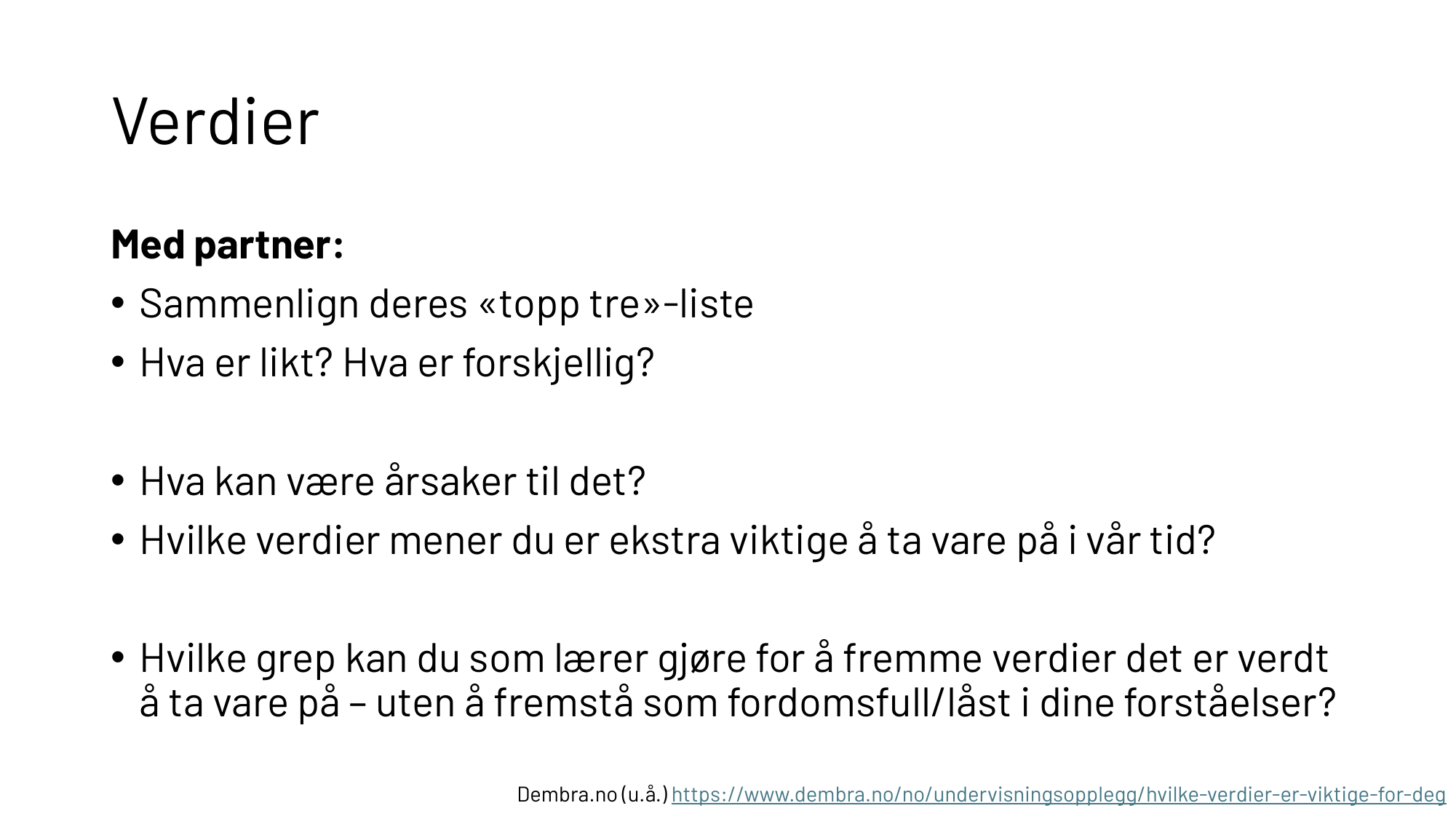

# Verdier
Med partner:
Sammenlign deres «topp tre»-liste
Hva er likt? Hva er forskjellig?

Hva kan være årsaker til det?
Hvilke verdier mener du er ekstra viktige å ta vare på i vår tid?

Hvilke grep kan du som lærer gjøre for å fremme verdier det er verdt å ta vare på – uten å fremstå som fordomsfull/låst i dine forståelser?

Dembra.no (u.å.) https://www.dembra.no/no/undervisningsopplegg/hvilke-verdier-er-viktige-for-deg